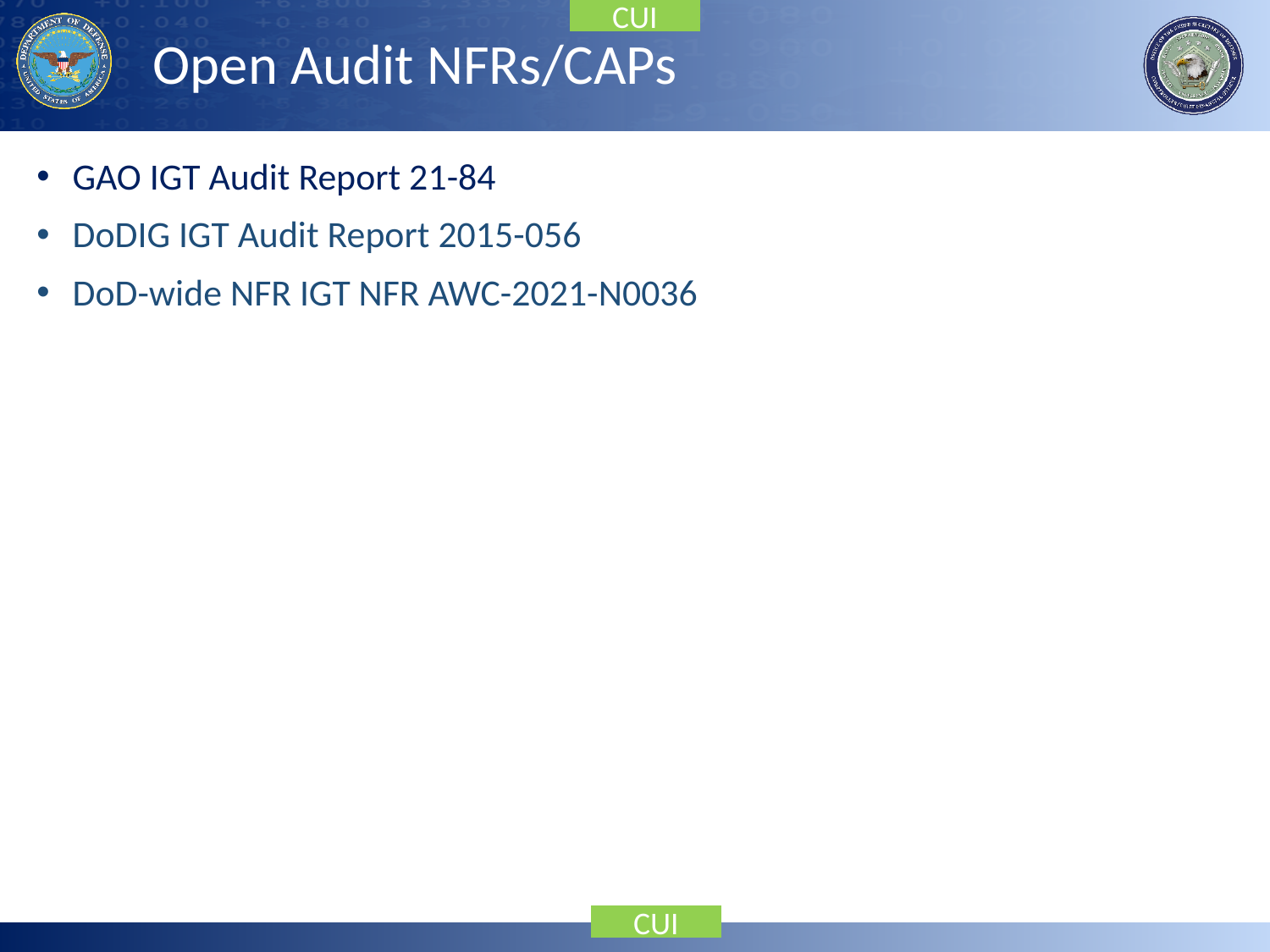

# Open Audit NFRs/CAPs
GAO IGT Audit Report 21-84
DoDIG IGT Audit Report 2015-056
DoD-wide NFR IGT NFR AWC-2021-N0036